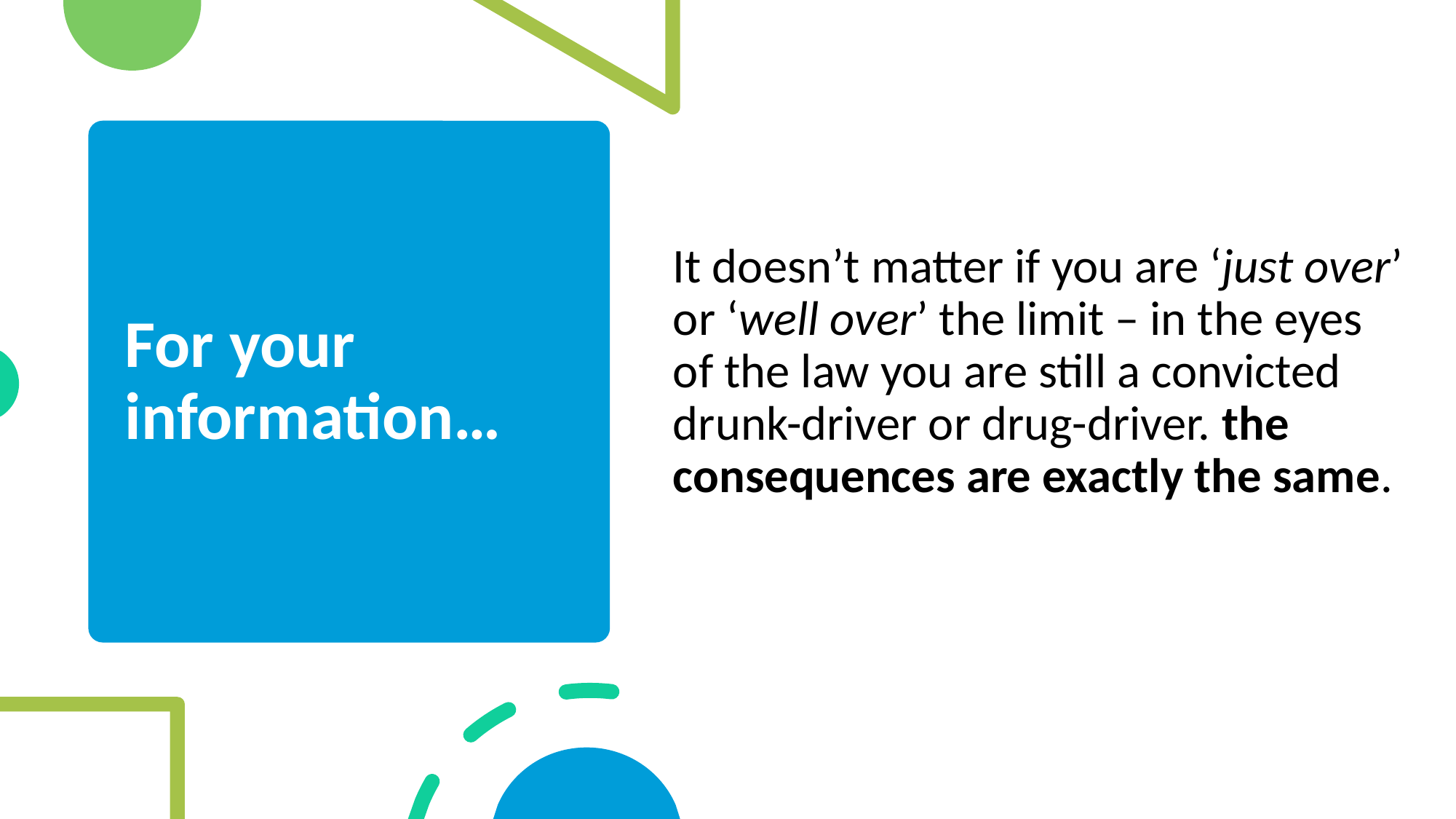

# For your information…
It doesn’t matter if you are ‘just over’ or ‘well over’ the limit – in the eyes of the law you are still a convicted drunk-driver or drug-driver. the consequences are exactly the same.